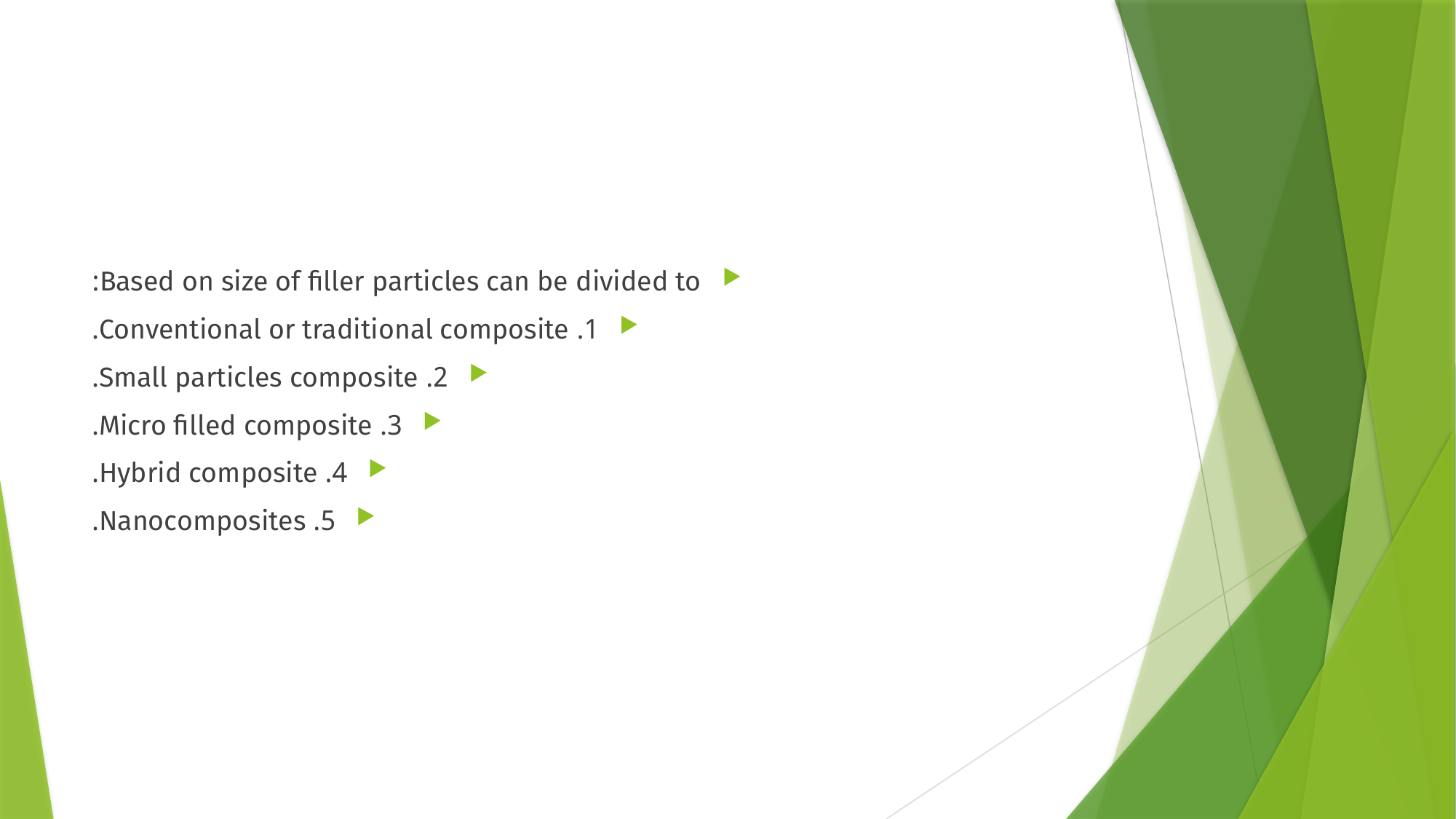

#
Based on size of filler particles can be divided to:
1. Conventional or traditional composite.
2. Small particles composite.
3. Micro filled composite.
4. Hybrid composite.
5. Nanocomposites.